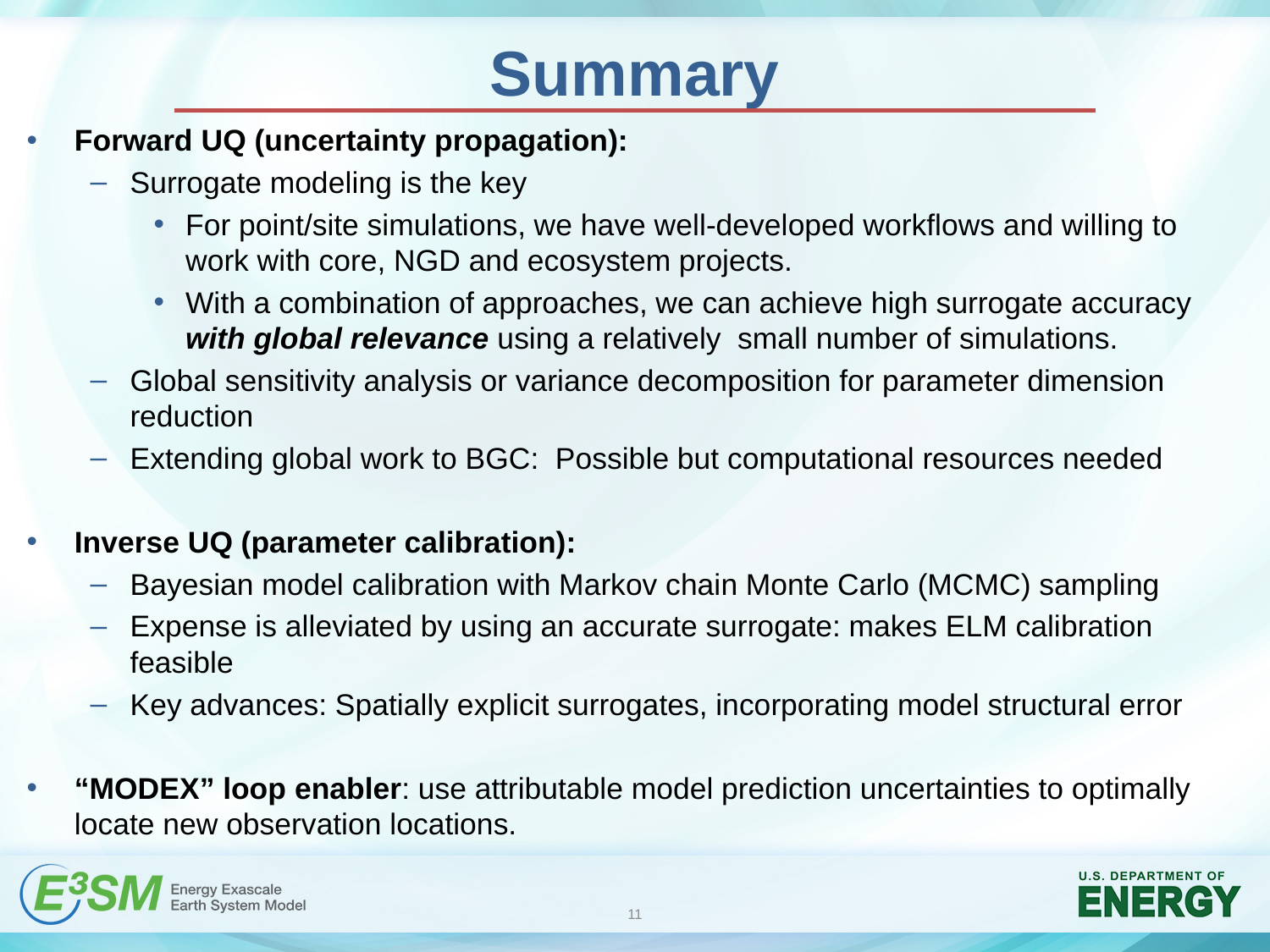

# Summary
Forward UQ (uncertainty propagation):
Surrogate modeling is the key
For point/site simulations, we have well-developed workflows and willing to work with core, NGD and ecosystem projects.
With a combination of approaches, we can achieve high surrogate accuracy with global relevance using a relatively  small number of simulations.
Global sensitivity analysis or variance decomposition for parameter dimension reduction
Extending global work to BGC:  Possible but computational resources needed

Inverse UQ (parameter calibration):
Bayesian model calibration with Markov chain Monte Carlo (MCMC) sampling
Expense is alleviated by using an accurate surrogate: makes ELM calibration feasible
Key advances: Spatially explicit surrogates, incorporating model structural error

“MODEX” loop enabler: use attributable model prediction uncertainties to optimally locate new observation locations.

11